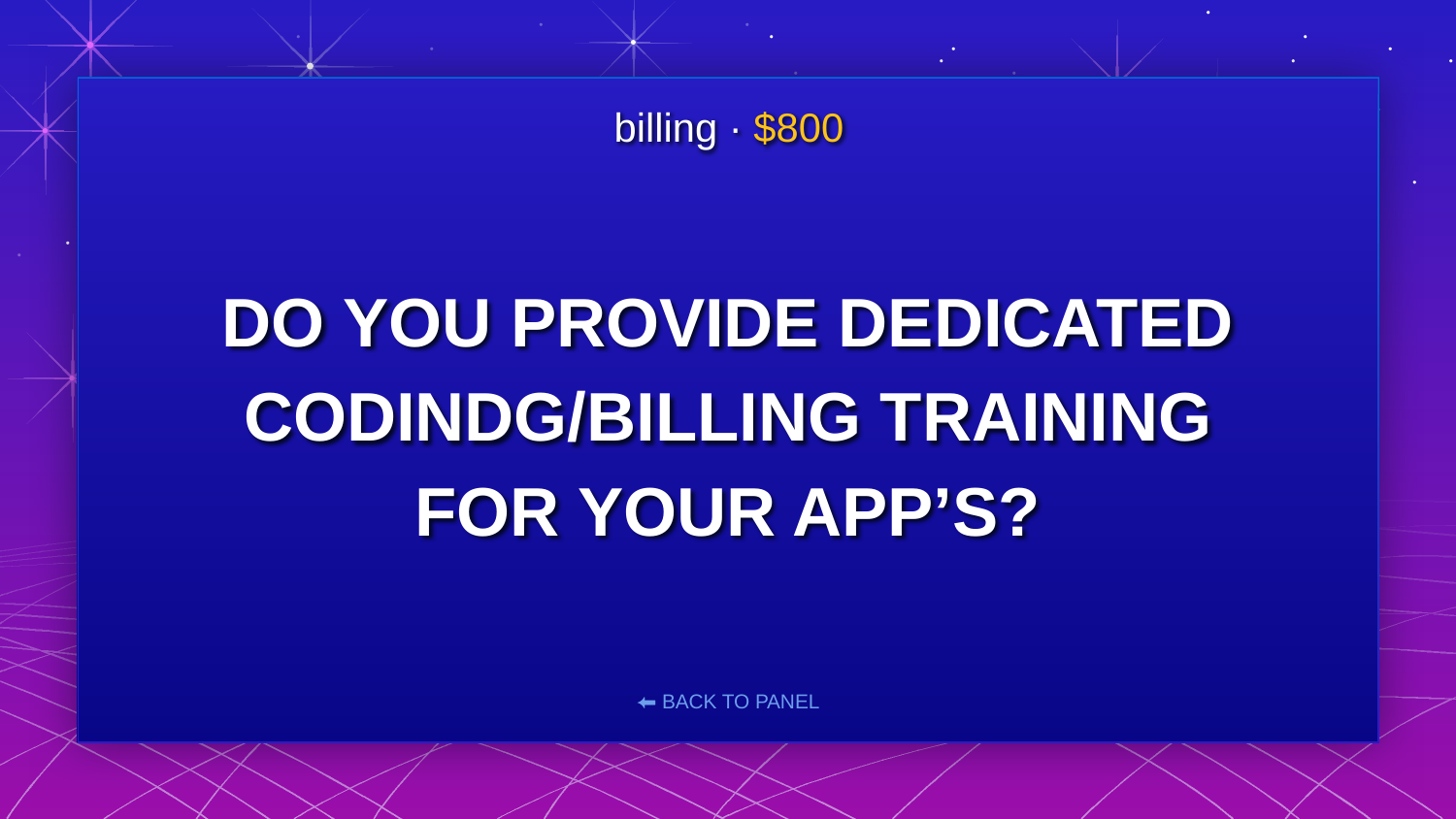

billing · $800
# DO YOU PROVIDE DEDICATED CODINDG/BILLING TRAINING FOR YOUR APP’S?